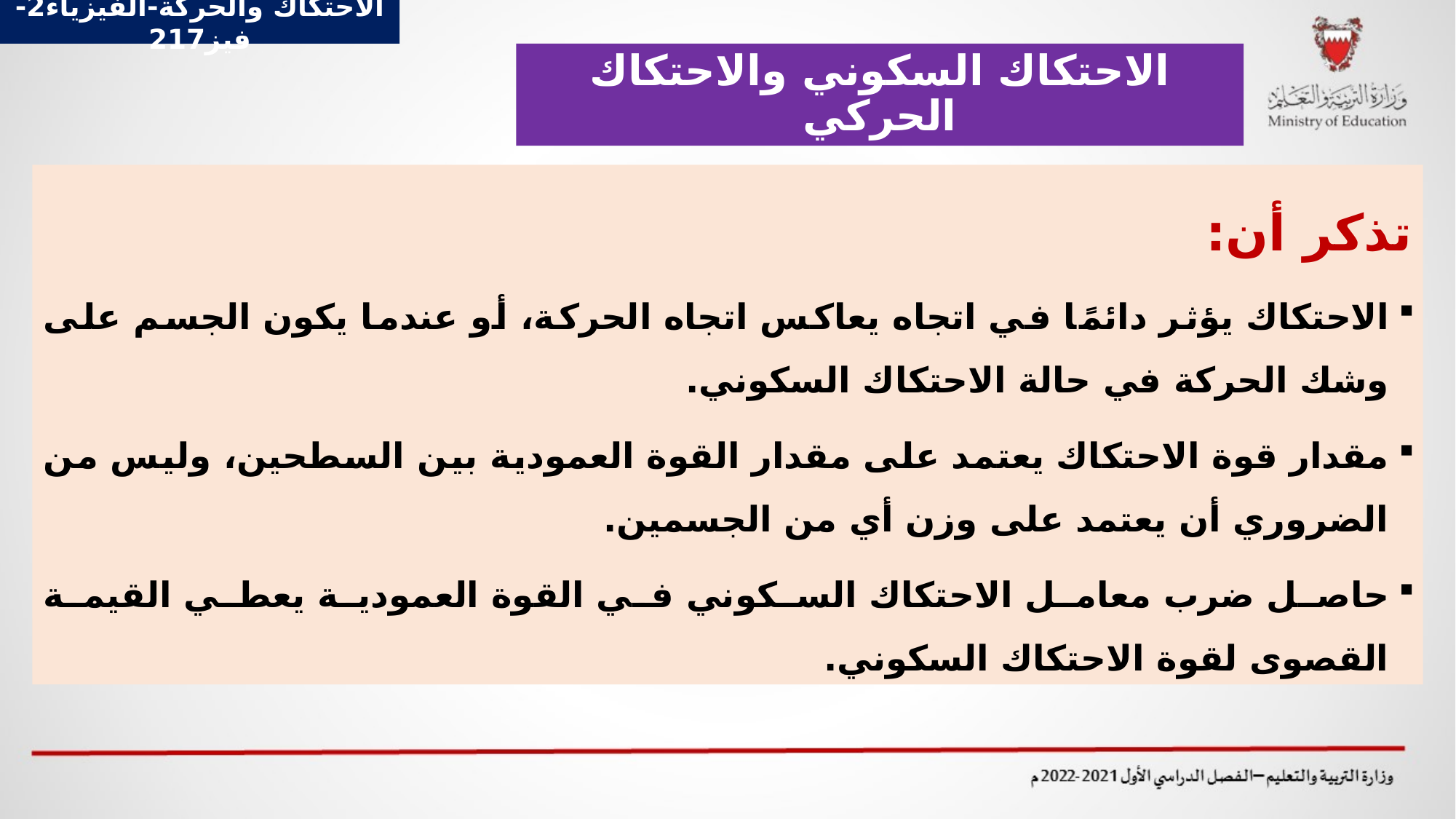

الاحتكاك والحركة-الفيزياء2-فيز217
# الاحتكاك السكوني والاحتكاك الحركي
تذكر أن:
الاحتكاك يؤثر دائمًا في اتجاه يعاكس اتجاه الحركة، أو عندما يكون الجسم على وشك الحركة في حالة الاحتكاك السكوني.
مقدار قوة الاحتكاك يعتمد على مقدار القوة العمودية بين السطحين، وليس من الضروري أن يعتمد على وزن أي من الجسمين.
حاصل ضرب معامل الاحتكاك السكوني في القوة العمودية يعطي القيمة القصوى لقوة الاحتكاك السكوني.